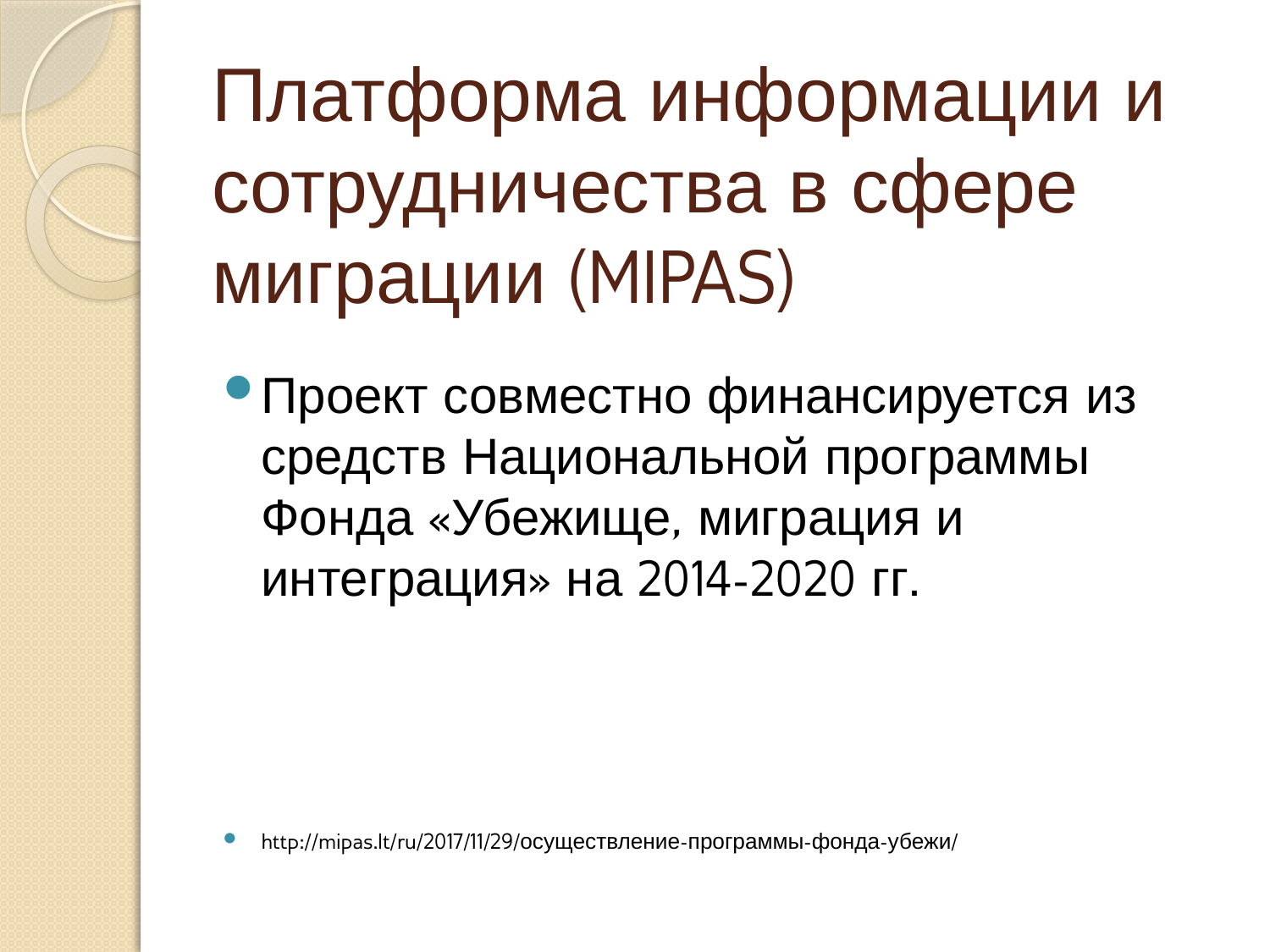

# Платформа информации и сотрудничества в сфере миграции (MIPAS)
Проект совместно финансируется из средств Национальной программы
Фонда «Убежище, миграция и интеграция» на 2014-2020 гг.

http://mipas.lt/ru/2017/11/29/осуществление-программы-фонда-убежи/